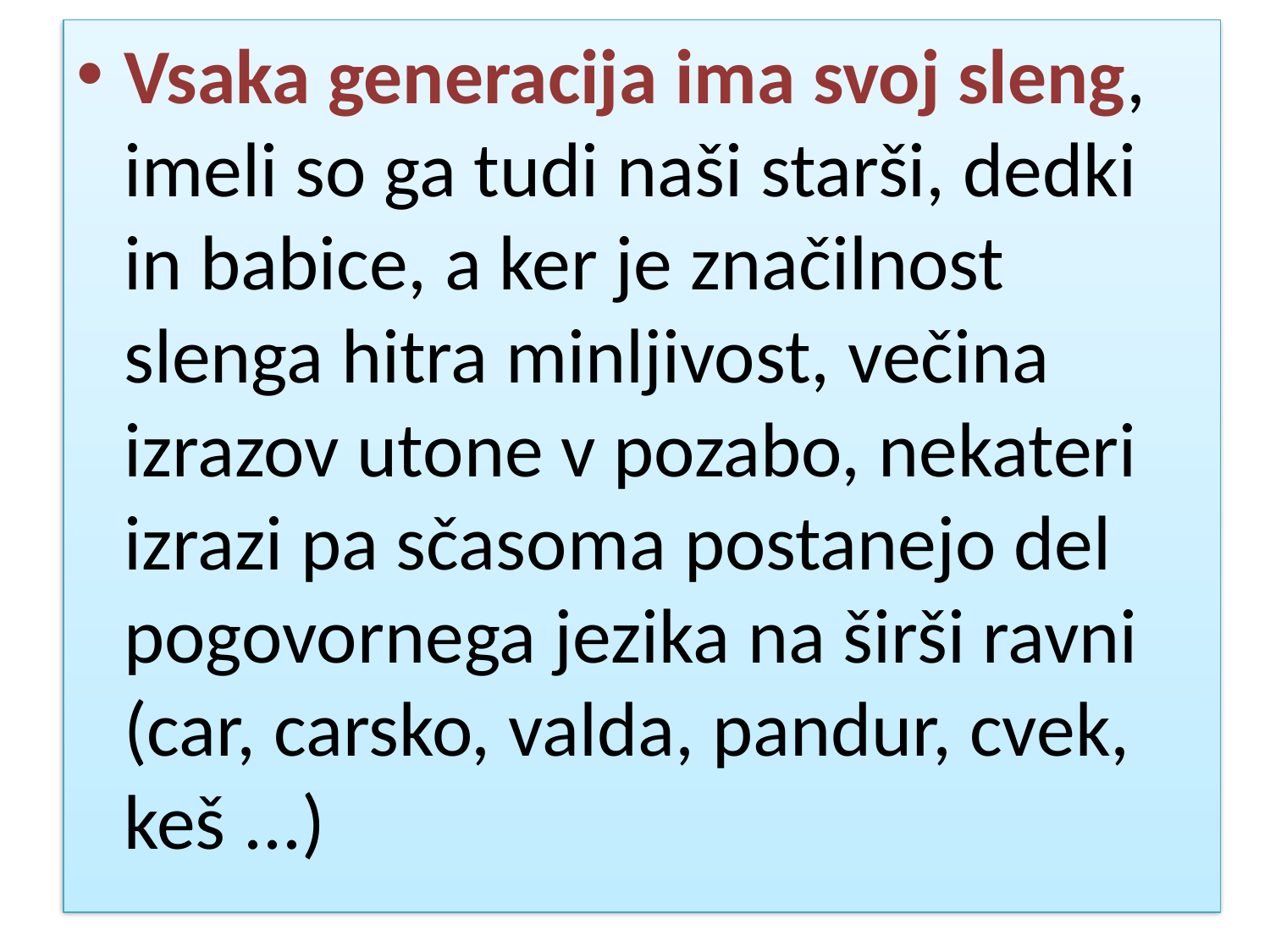

Vsaka generacija ima svoj sleng, imeli so ga tudi naši starši, dedki in babice, a ker je značilnost slenga hitra minljivost, večina izrazov utone v pozabo, nekateri izrazi pa sčasoma postanejo del pogovornega jezika na širši ravni (car, carsko, valda, pandur, cvek, keš ...)
#